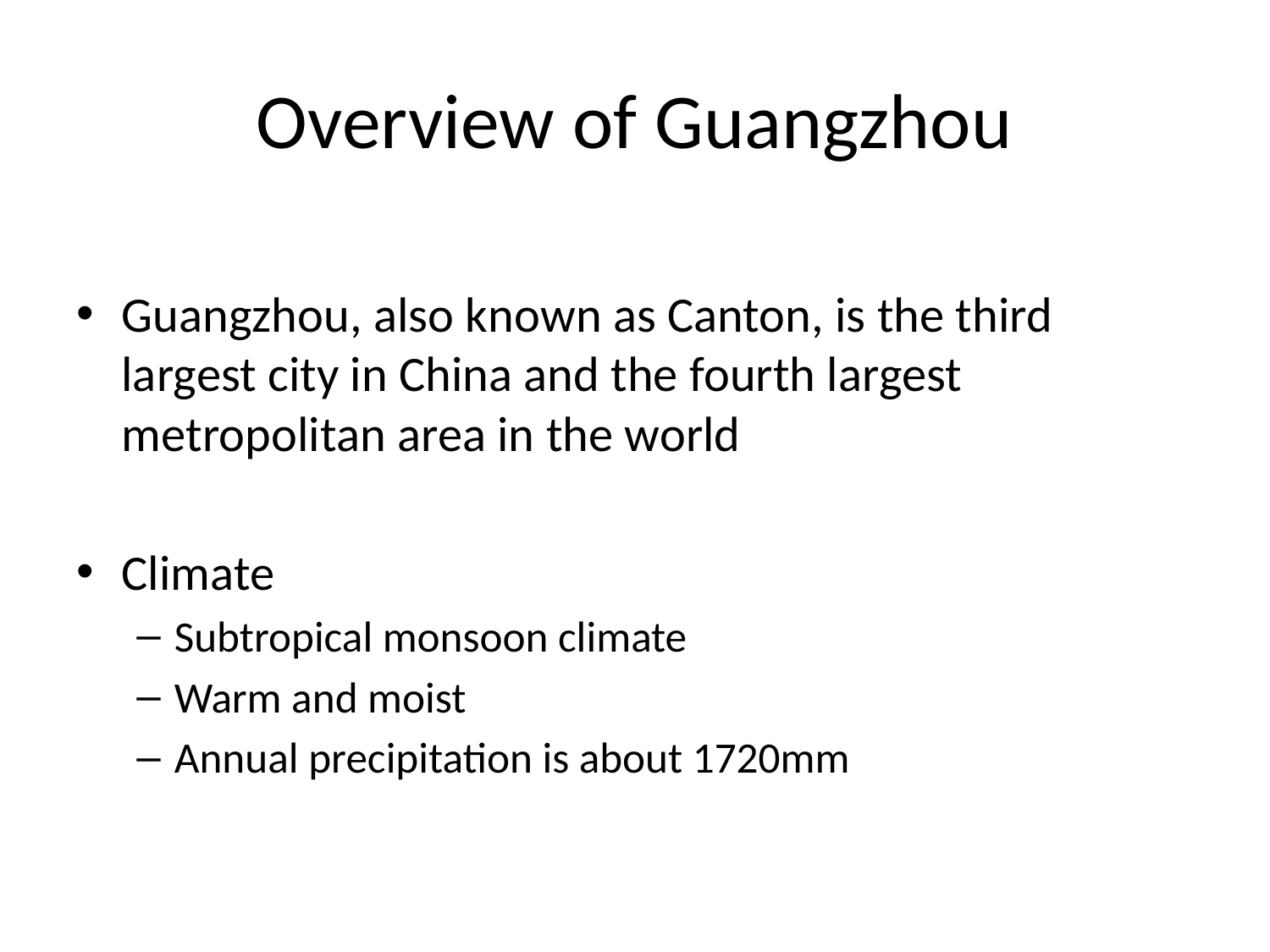

# Overview of Guangzhou
Guangzhou, also known as Canton, is the third largest city in China and the fourth largest metropolitan area in the world

Climate
Subtropical monsoon climate
Warm and moist
Annual precipitation is about 1720mm